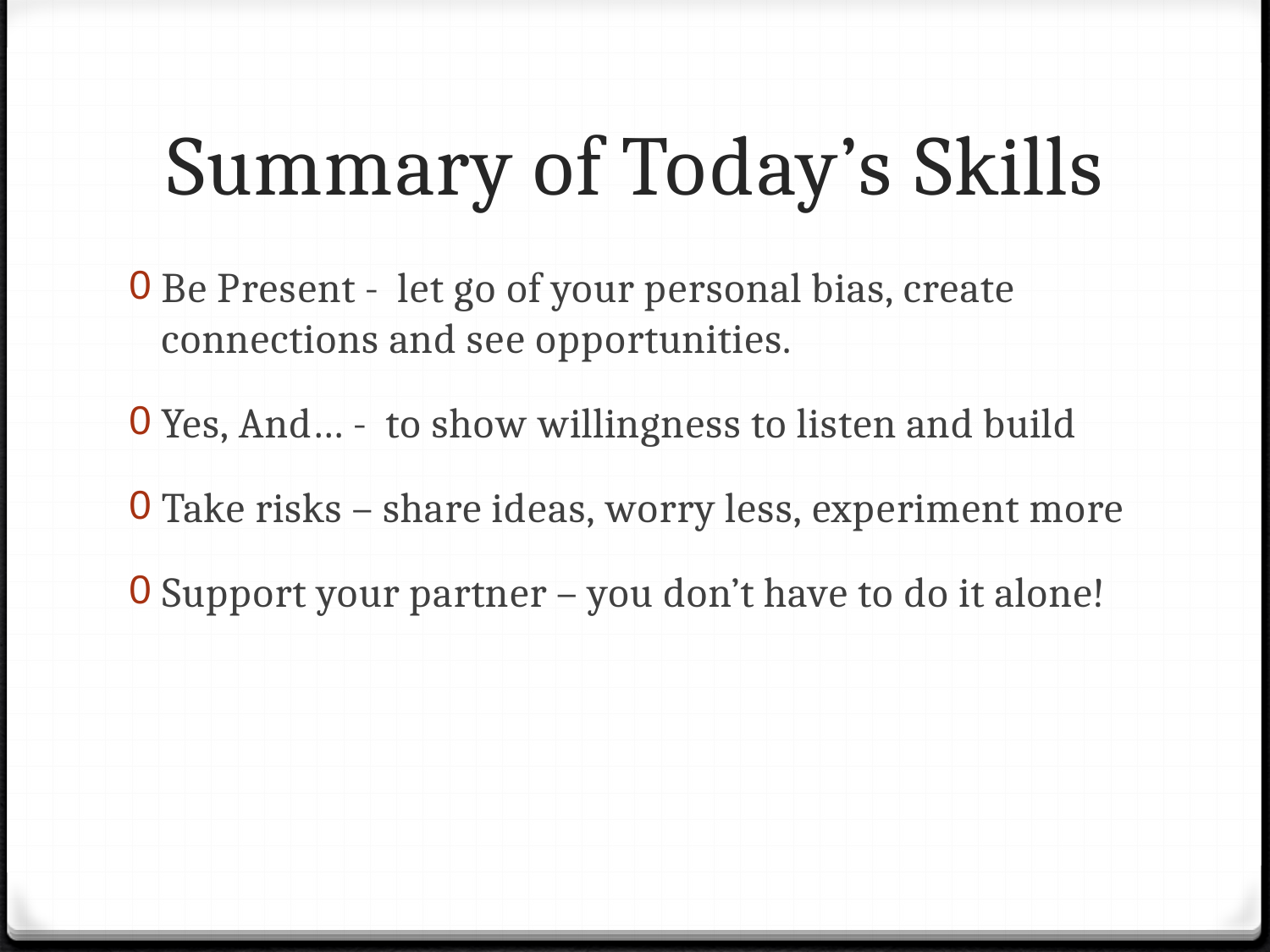

# Summary of Today’s Skills
Be Present -  let go of your personal bias, create connections and see opportunities.
Yes, And… -  to show willingness to listen and build
Take risks – share ideas, worry less, experiment more
Support your partner – you don’t have to do it alone!